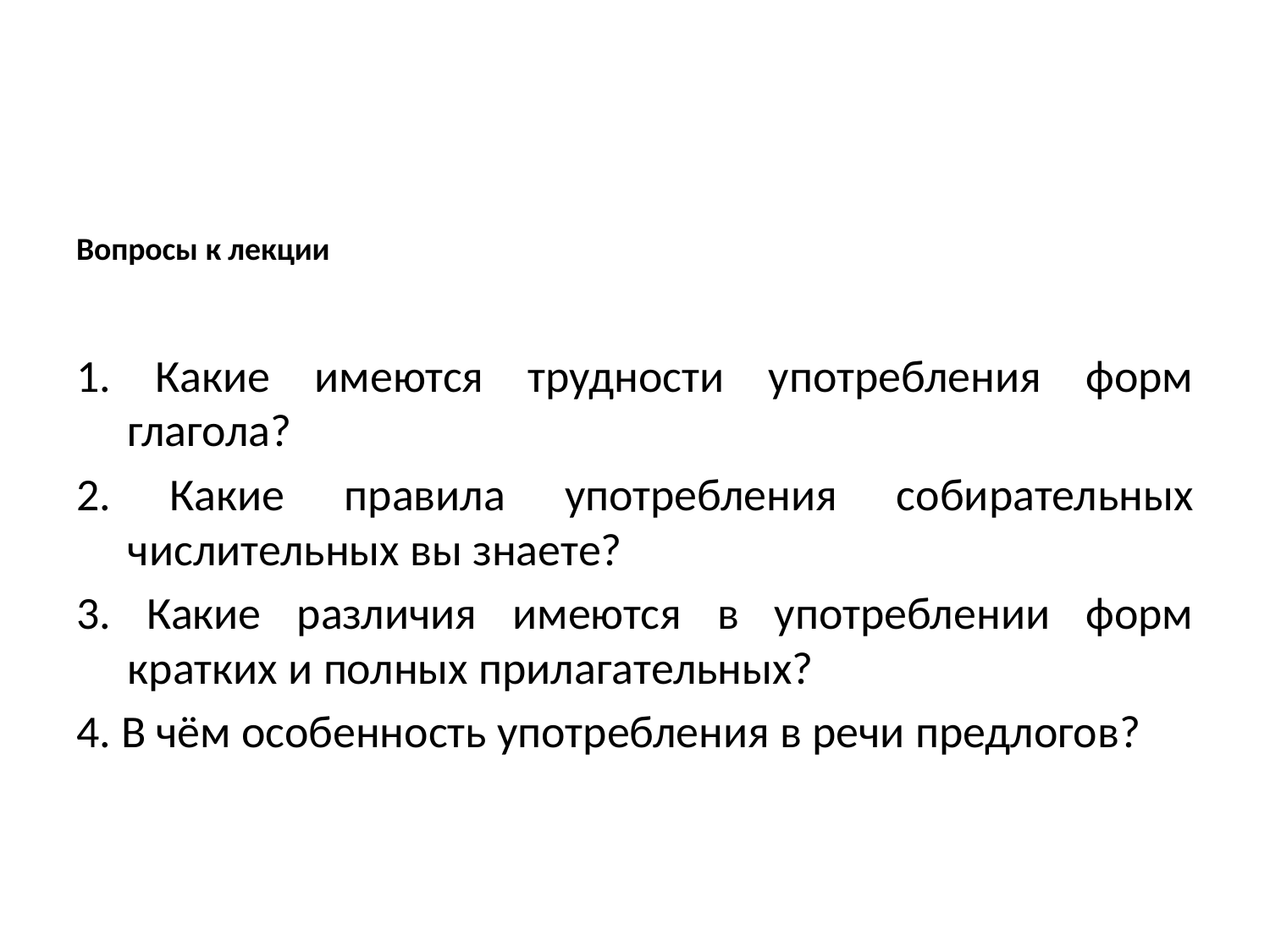

#
Вопросы к лекции

1. Какие имеются трудности употребления форм глагола?
2. Какие правила употребления собирательных числительных вы знаете?
3. Какие различия имеются в употреблении форм кратких и полных прилагательных?
4. В чём особенность употребления в речи предлогов?